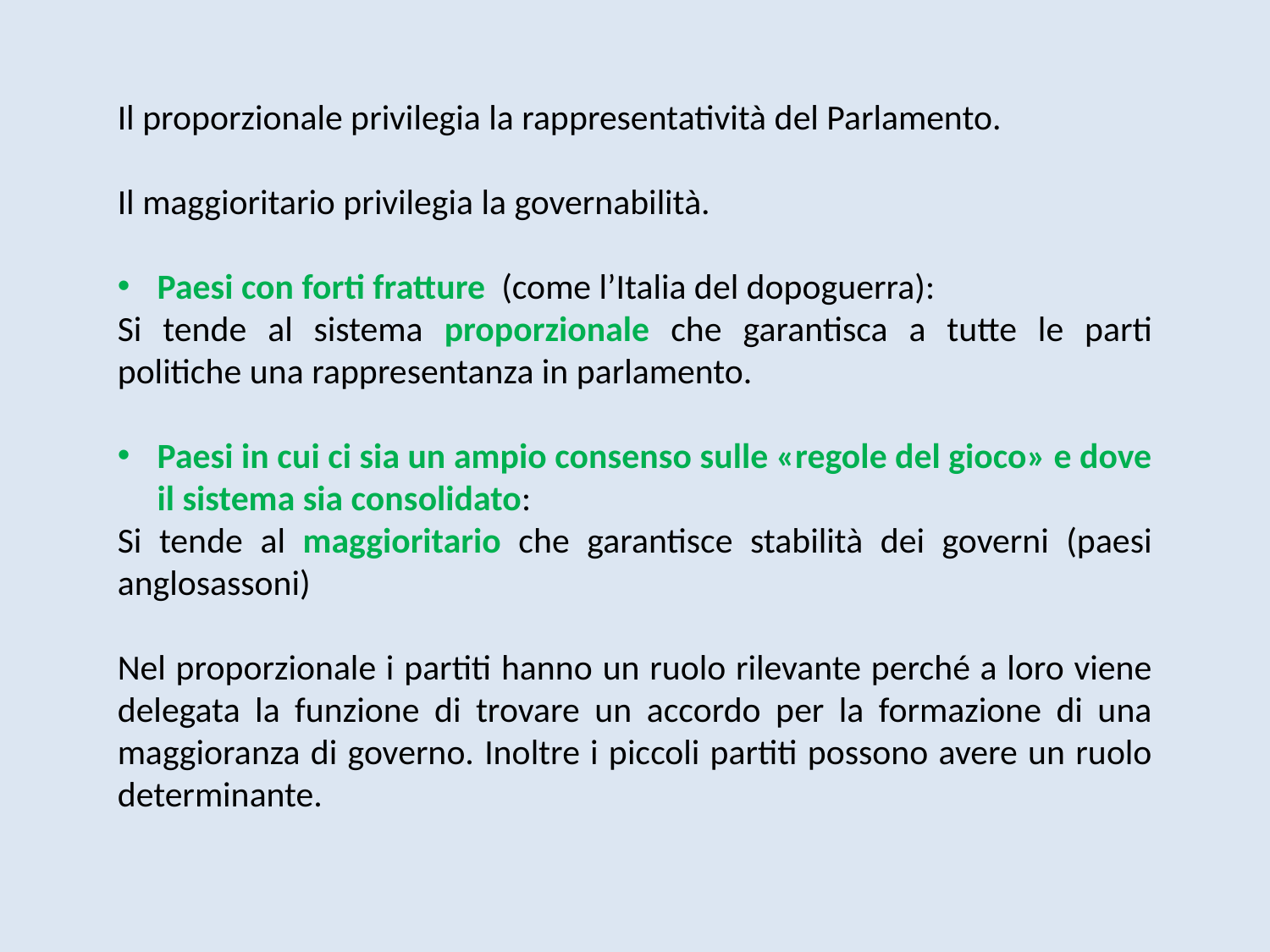

Il proporzionale privilegia la rappresentatività del Parlamento.

Il maggioritario privilegia la governabilità.

Paesi con forti fratture  (come l’Italia del dopoguerra):
Si tende al sistema proporzionale che garantisca a tutte le parti politiche una rappresentanza in parlamento.

Paesi in cui ci sia un ampio consenso sulle «regole del gioco» e dove il sistema sia consolidato:
Si tende al maggioritario che garantisce stabilità dei governi (paesi anglosassoni)

Nel proporzionale i partiti hanno un ruolo rilevante perché a loro viene delegata la funzione di trovare un accordo per la formazione di una maggioranza di governo. Inoltre i piccoli partiti possono avere un ruolo determinante.